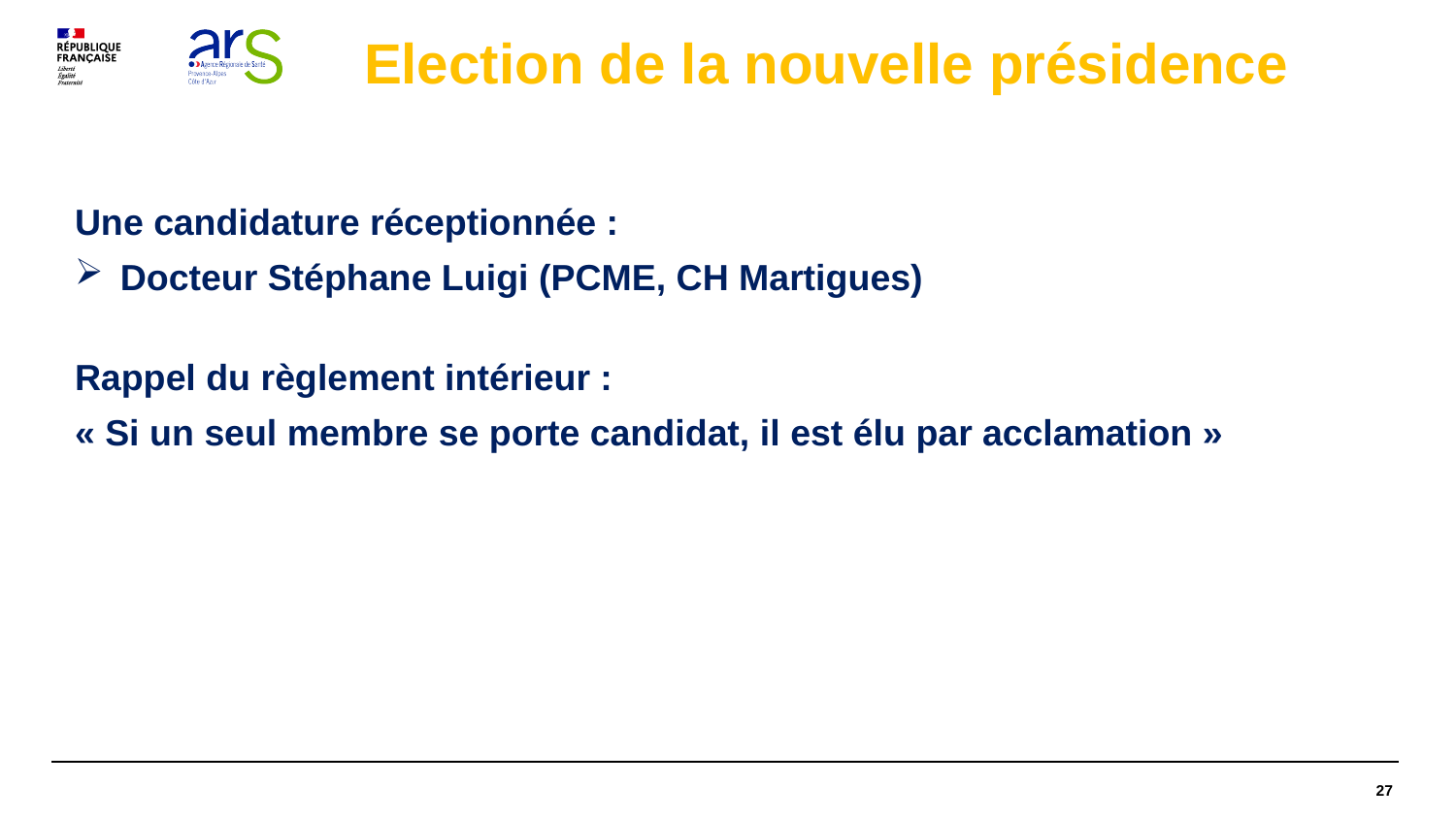

Election de la nouvelle présidence
Une candidature réceptionnée :
Docteur Stéphane Luigi (PCME, CH Martigues)

Rappel du règlement intérieur :
« Si un seul membre se porte candidat, il est élu par acclamation »
27